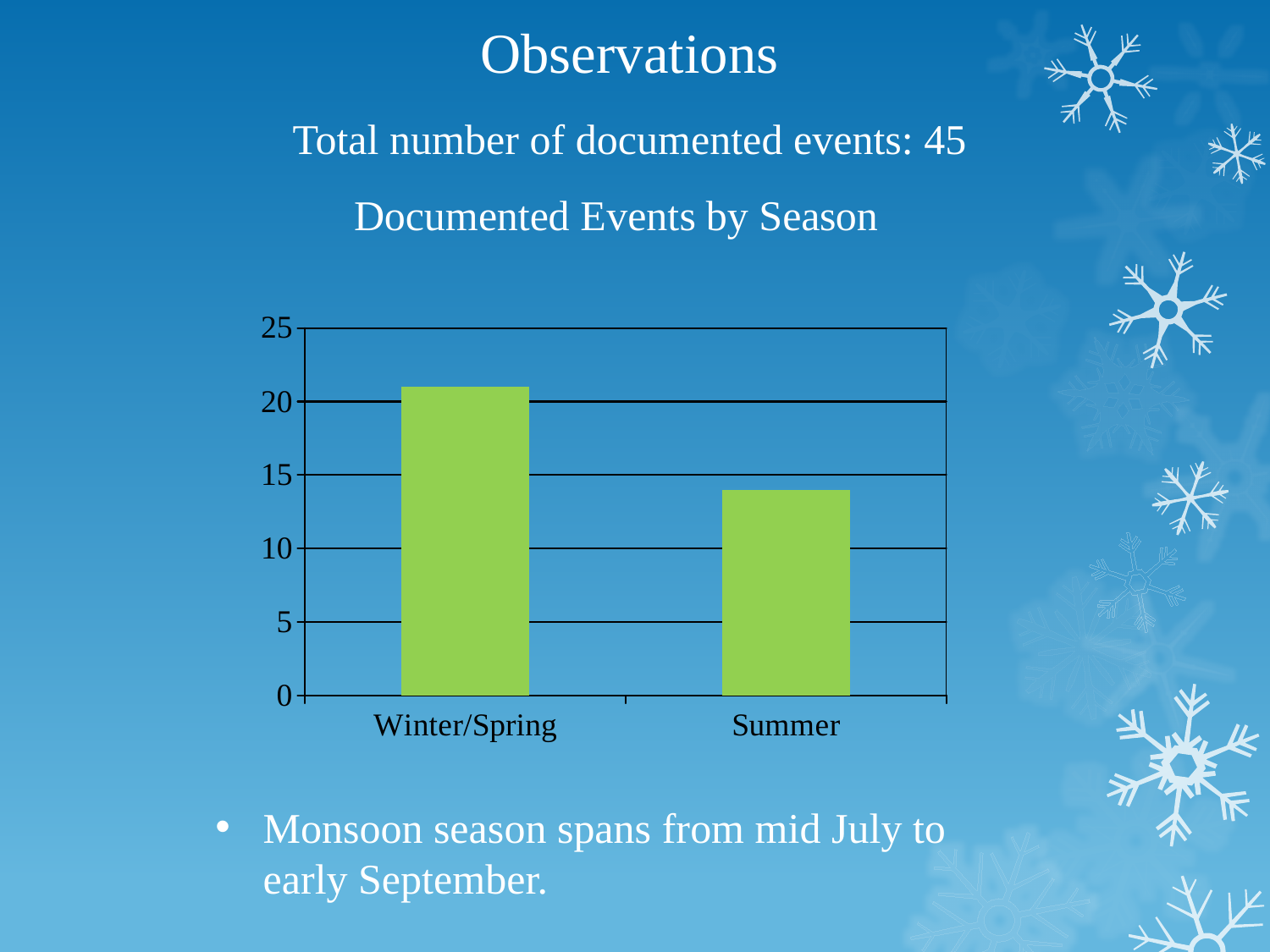

Observations
Total number of documented events: 45

### Chart: Documented Events by Season

| Category | Documented Events by Season |
|---|---|
| Winter/Spring | 21.0 |
| Summer | 14.0 |
Monsoon season spans from mid July to early September.